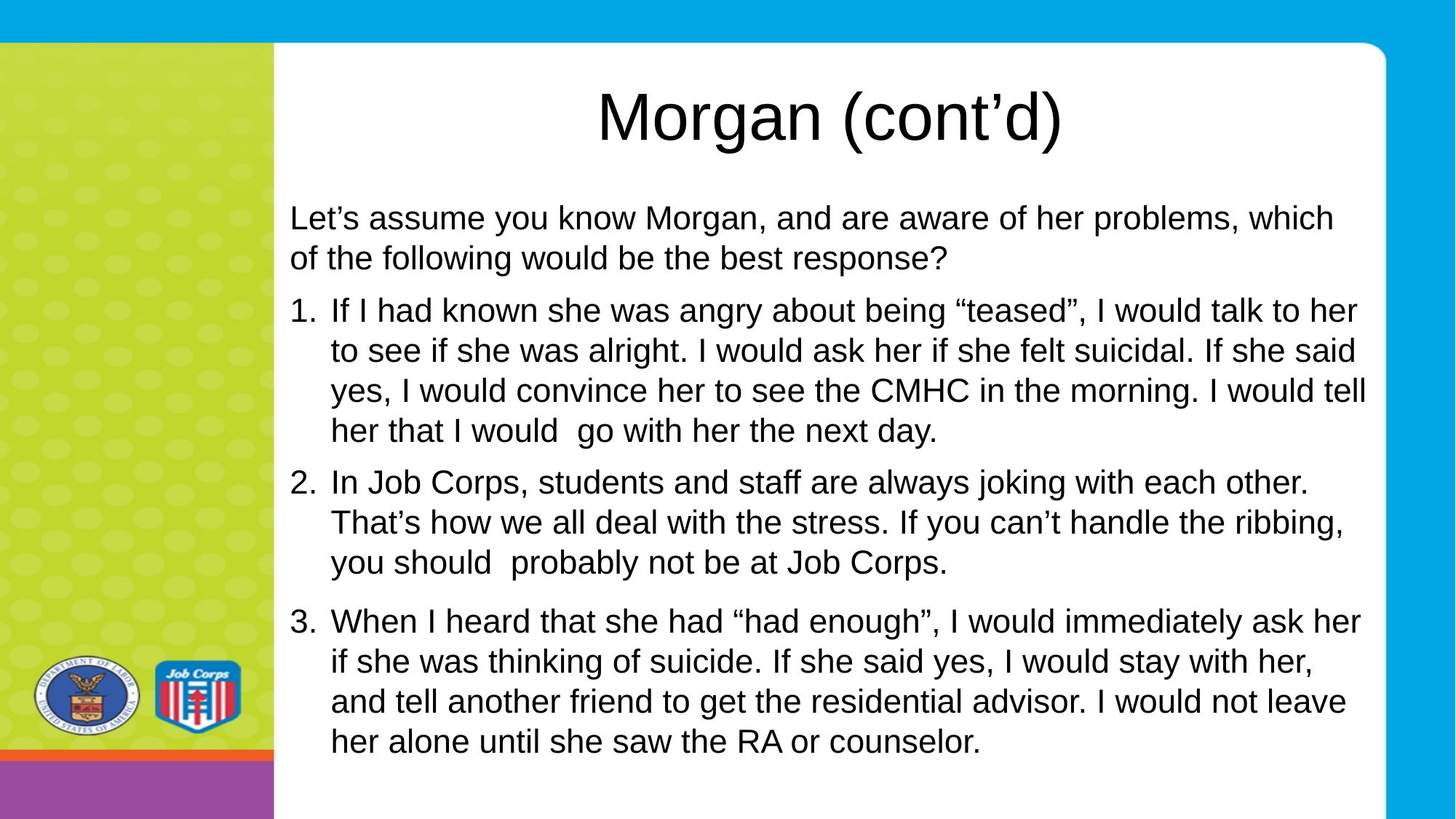

# Morgan (cont’d)
Let’s assume you know Morgan, and are aware of her problems, which of the following would be the best response?
If I had known she was angry about being “teased”, I would talk to her to see if she was alright. I would ask her if she felt suicidal. If she said yes, I would convince her to see the CMHC in the morning. I would tell her that I would  go with her the next day.
In Job Corps, students and staff are always joking with each other. That’s how we all deal with the stress. If you can’t handle the ribbing, you should  probably not be at Job Corps.
When I heard that she had “had enough”, I would immediately ask her if she was thinking of suicide. If she said yes, I would stay with her, and tell another friend to get the residential advisor. I would not leave her alone until she saw the RA or counselor.